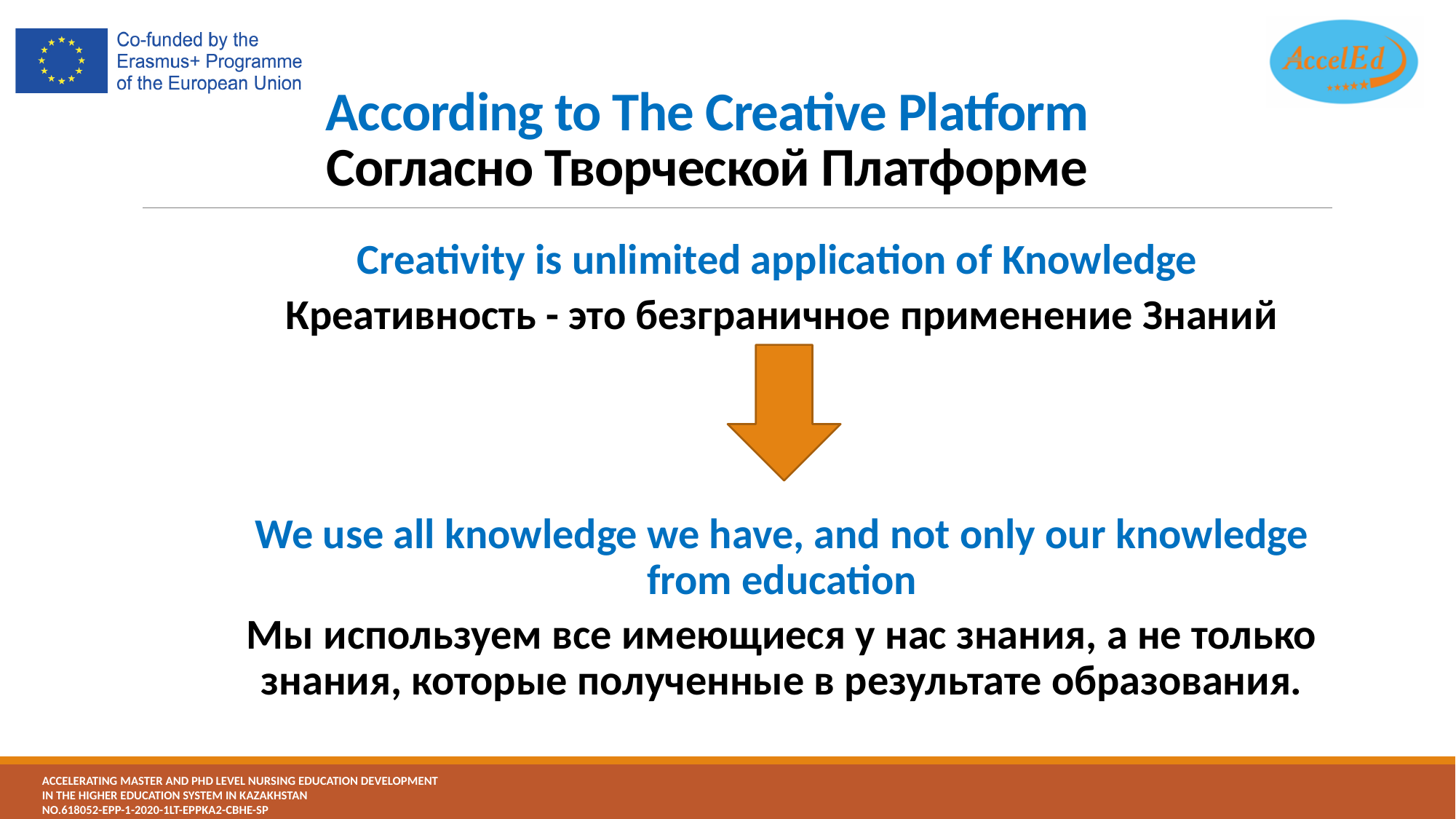

# According to The Creative Platform Согласно Творческой Платформе
Creativity is unlimited application of Knowledge
Креативность - это безграничное применение Знаний

We use all knowledge we have, and not only our knowledge from education
Мы используем все имеющиеся у нас знания, а не только знания, которые полученные в результате образования.